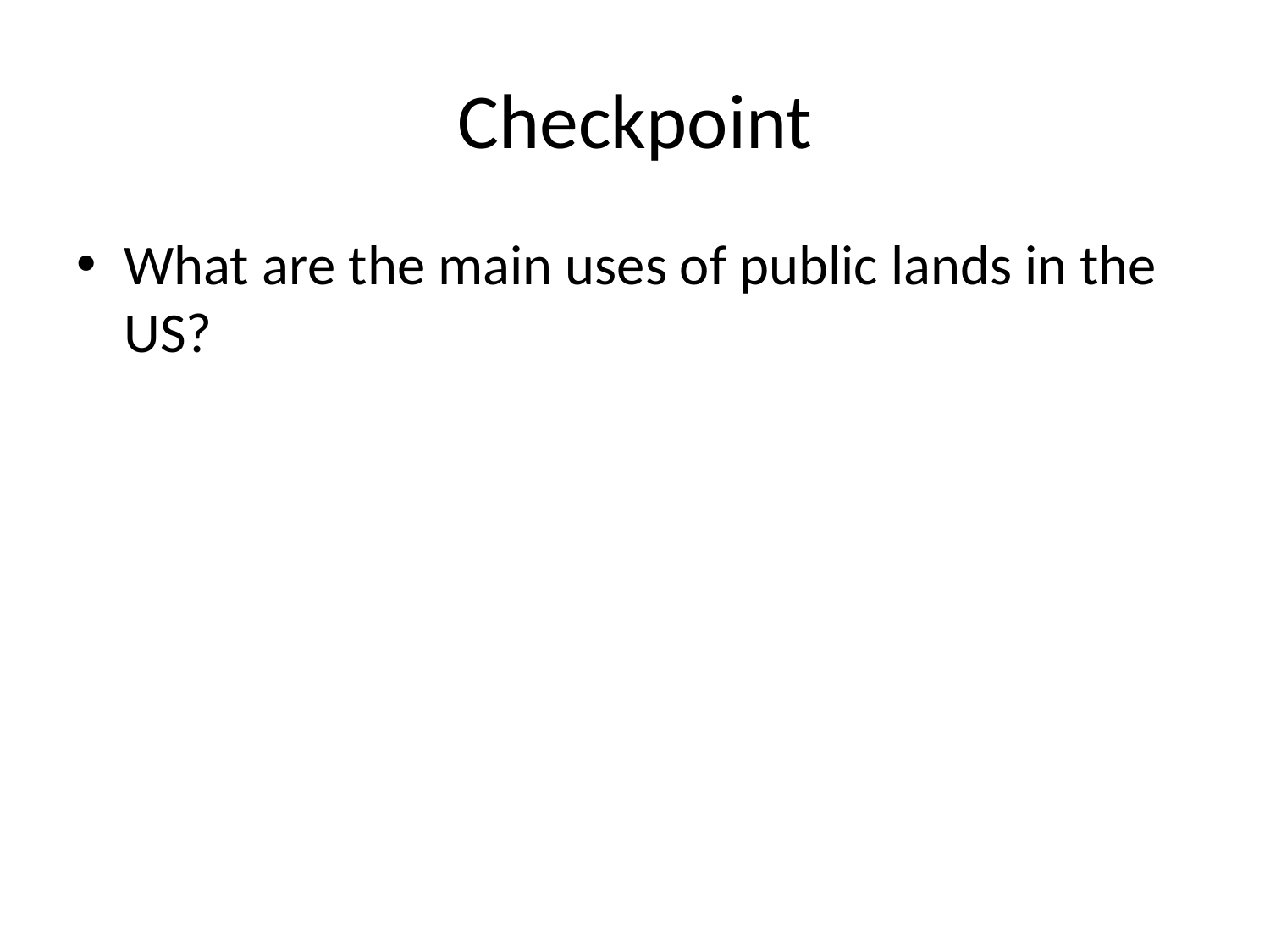

# Checkpoint
What are the main uses of public lands in the US?